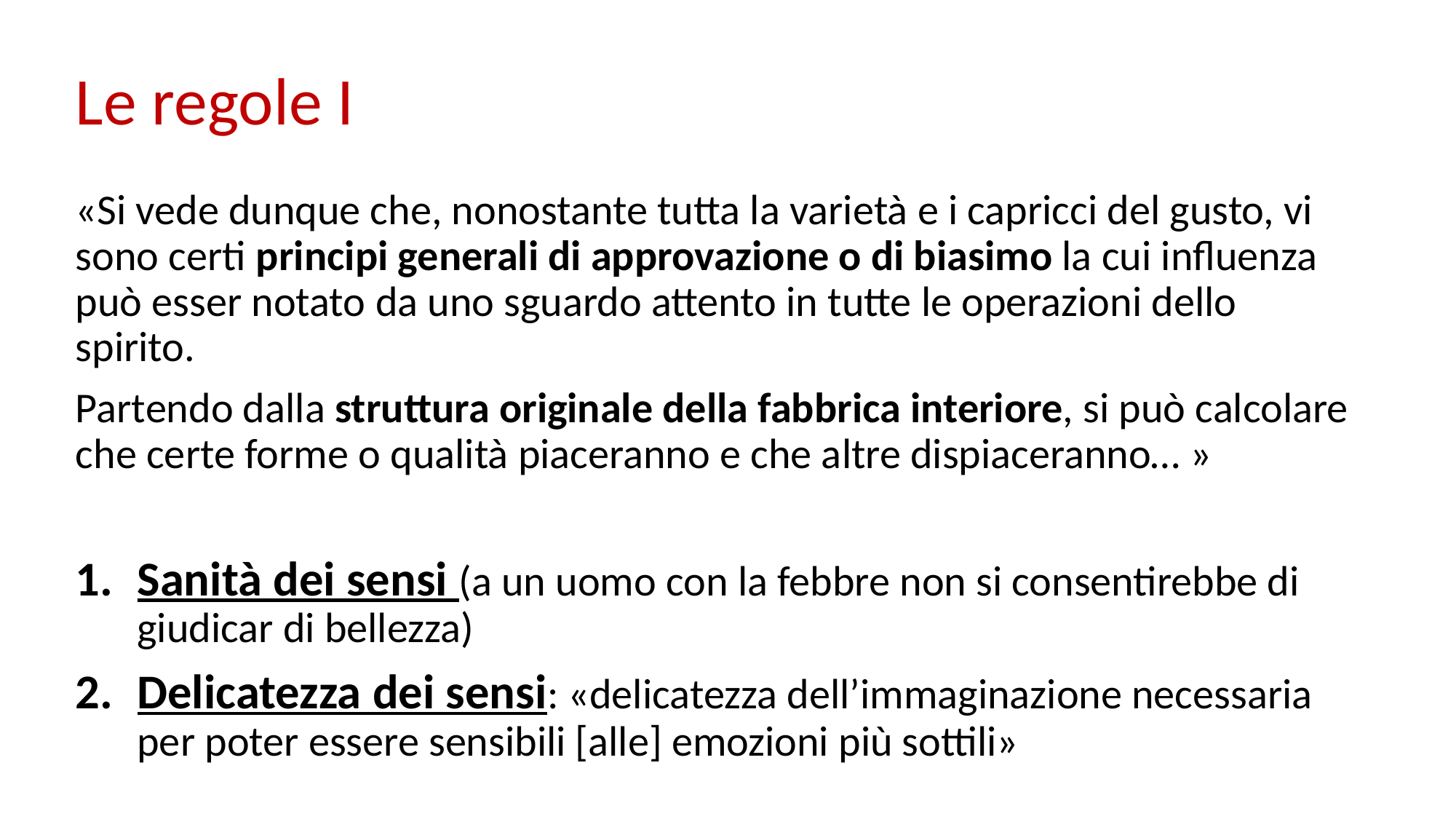

# Le regole I
«Si vede dunque che, nonostante tutta la varietà e i capricci del gusto, vi sono certi principi generali di approvazione o di biasimo la cui influenza può esser notato da uno sguardo attento in tutte le operazioni dello spirito.
Partendo dalla struttura originale della fabbrica interiore, si può calcolare che certe forme o qualità piaceranno e che altre dispiaceranno… »

Sanità dei sensi (a un uomo con la febbre non si consentirebbe di giudicar di bellezza)
Delicatezza dei sensi: «delicatezza dell’immaginazione necessaria per poter essere sensibili [alle] emozioni più sottili»